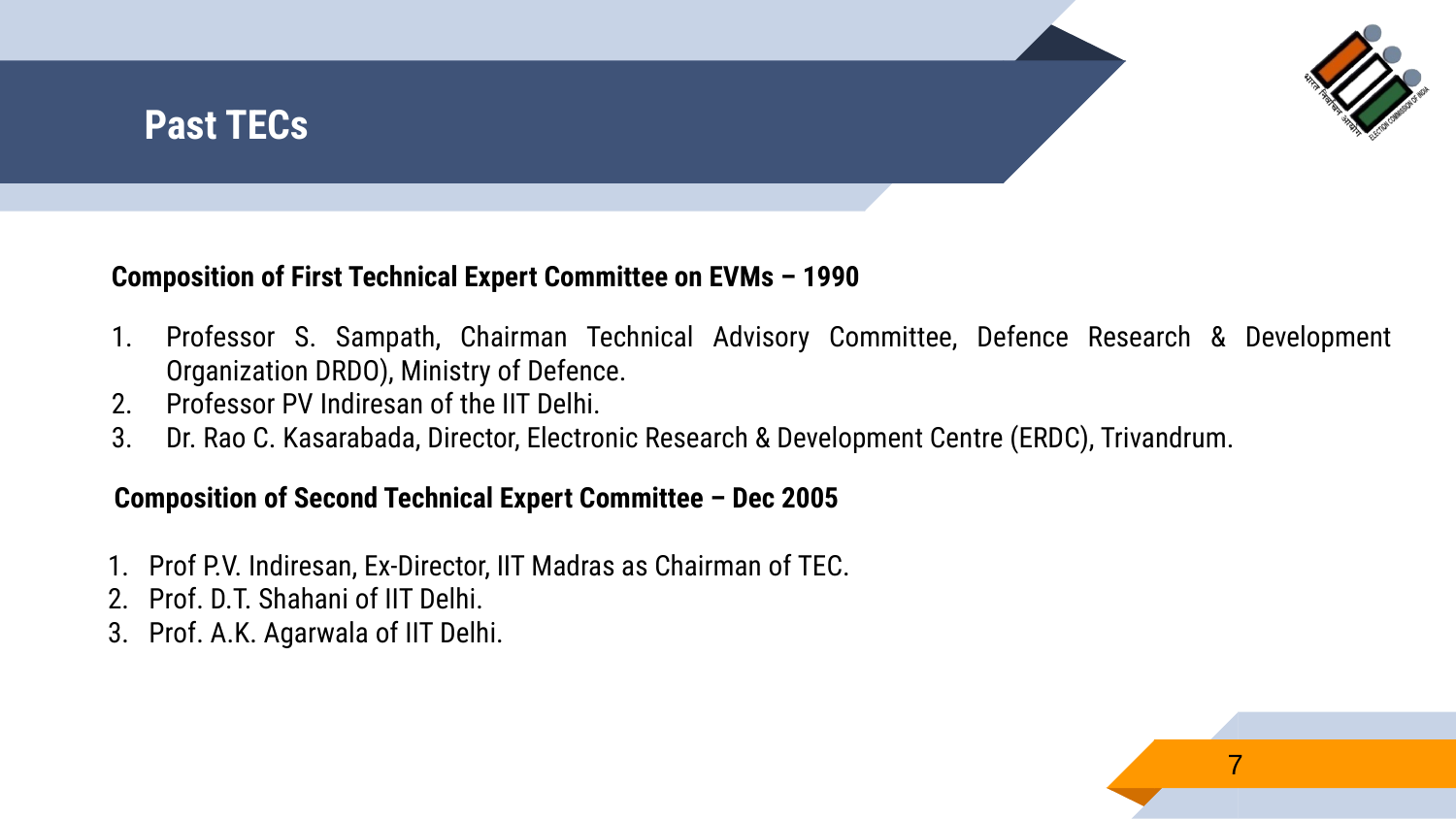

# Past TECs
Composition of First Technical Expert Committee on EVMs – 1990

Professor S. Sampath, Chairman Technical Advisory Committee, Defence Research & Development Organization DRDO), Ministry of Defence.
Professor PV Indiresan of the IIT Delhi.
Dr. Rao C. Kasarabada, Director, Electronic Research & Development Centre (ERDC), Trivandrum.

      Composition of Second Technical Expert Committee – Dec 2005

     1.   Prof P.V. Indiresan, Ex-Director, IIT Madras as Chairman of TEC.
     2.   Prof. D.T. Shahani of IIT Delhi.
     3.   Prof. A.K. Agarwala of IIT Delhi.

7